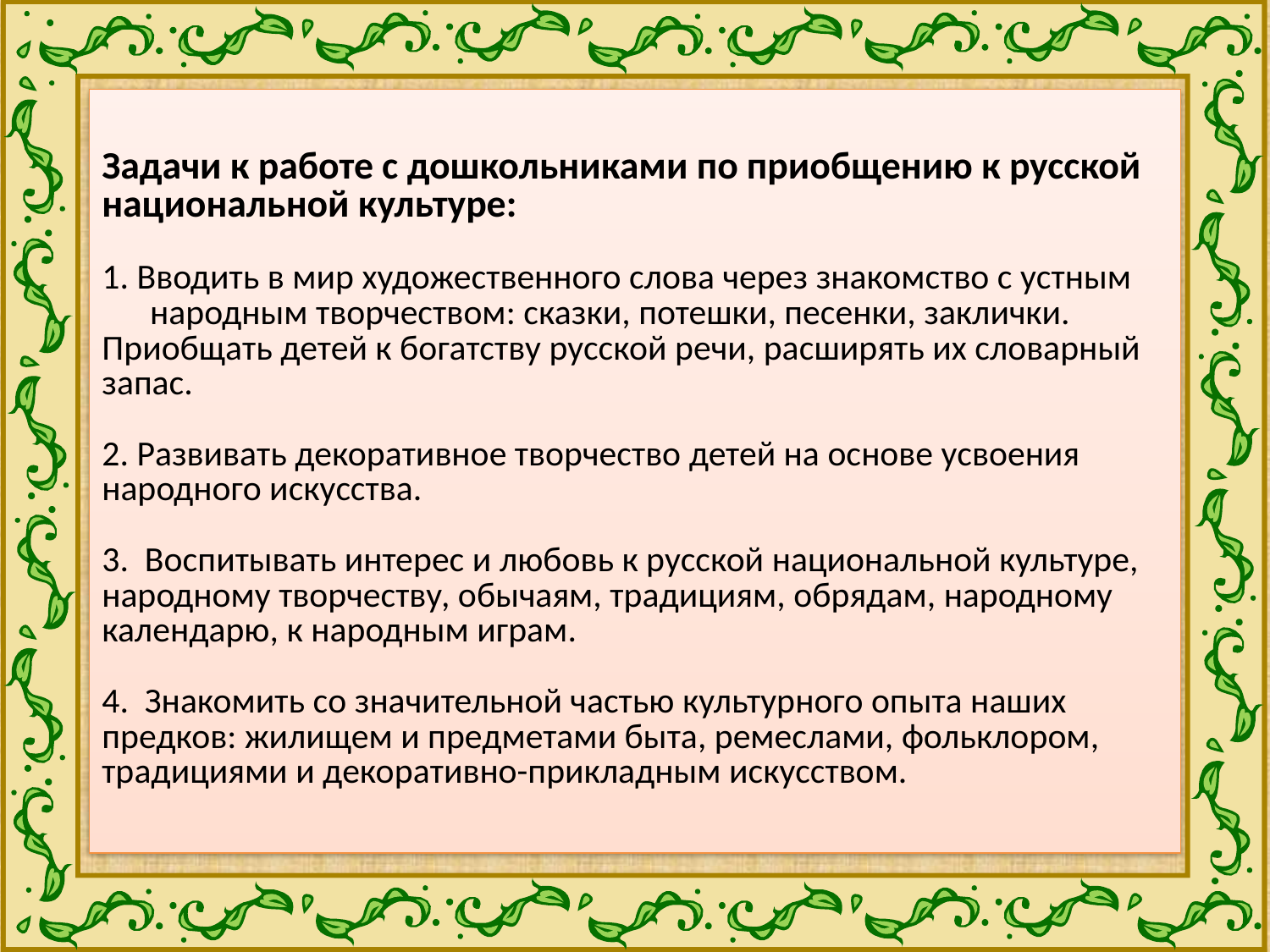

# Задачи к работе с дошкольниками по приобщению к русской национальной культуре: 1. Вводить в мир художественного слова через знакомство с устным           народным творчеством: сказки, потешки, песенки, заклички. Приобщать детей к богатству русской речи, расширять их словарный запас. 2. Развивать декоративное творчество детей на основе усвоения народного искусства. 3.  Воспитывать интерес и любовь к русской национальной культуре, народному творчеству, обычаям, традициям, обрядам, народному календарю, к народным играм. 4.  Знакомить со значительной частью культурного опыта наших предков: жилищем и предметами быта, ремеслами, фольклором, традициями и декоративно-прикладным искусством.